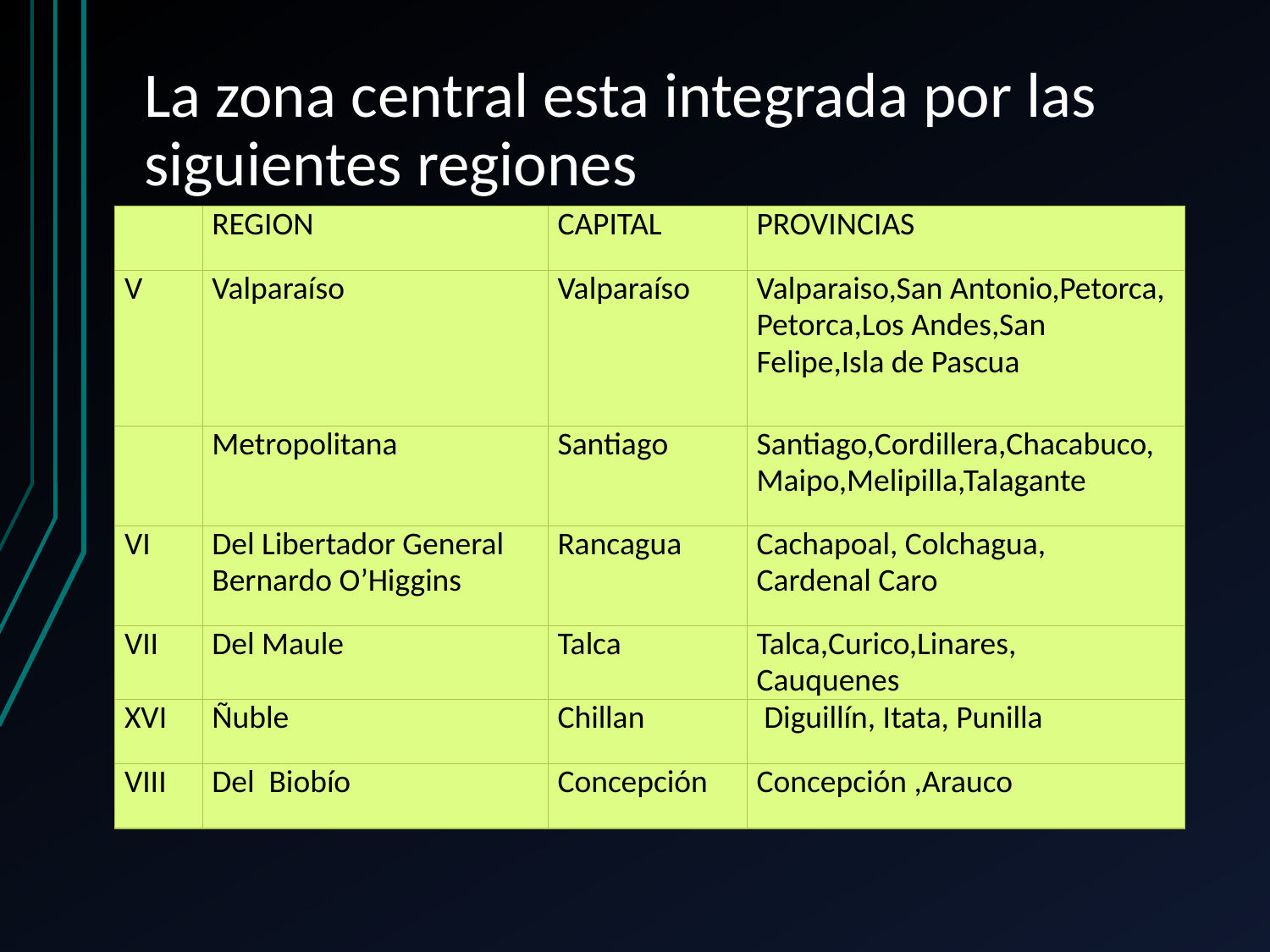

# La zona central esta integrada por las siguientes regiones
|  | REGION | CAPITAL | PROVINCIAS |
| --- | --- | --- | --- |
| V | Valparaíso | Valparaíso | Valparaiso,San Antonio,Petorca, Petorca,Los Andes,San Felipe,Isla de Pascua |
|  | Metropolitana | Santiago | Santiago,Cordillera,Chacabuco, Maipo,Melipilla,Talagante |
| VI | Del Libertador General Bernardo O’Higgins | Rancagua | Cachapoal, Colchagua, Cardenal Caro |
| VII | Del Maule | Talca | Talca,Curico,Linares, Cauquenes |
| XVI | Ñuble | Chillan | Diguillín, Itata, Punilla |
| VIII | Del Biobío | Concepción | Concepción ,Arauco |